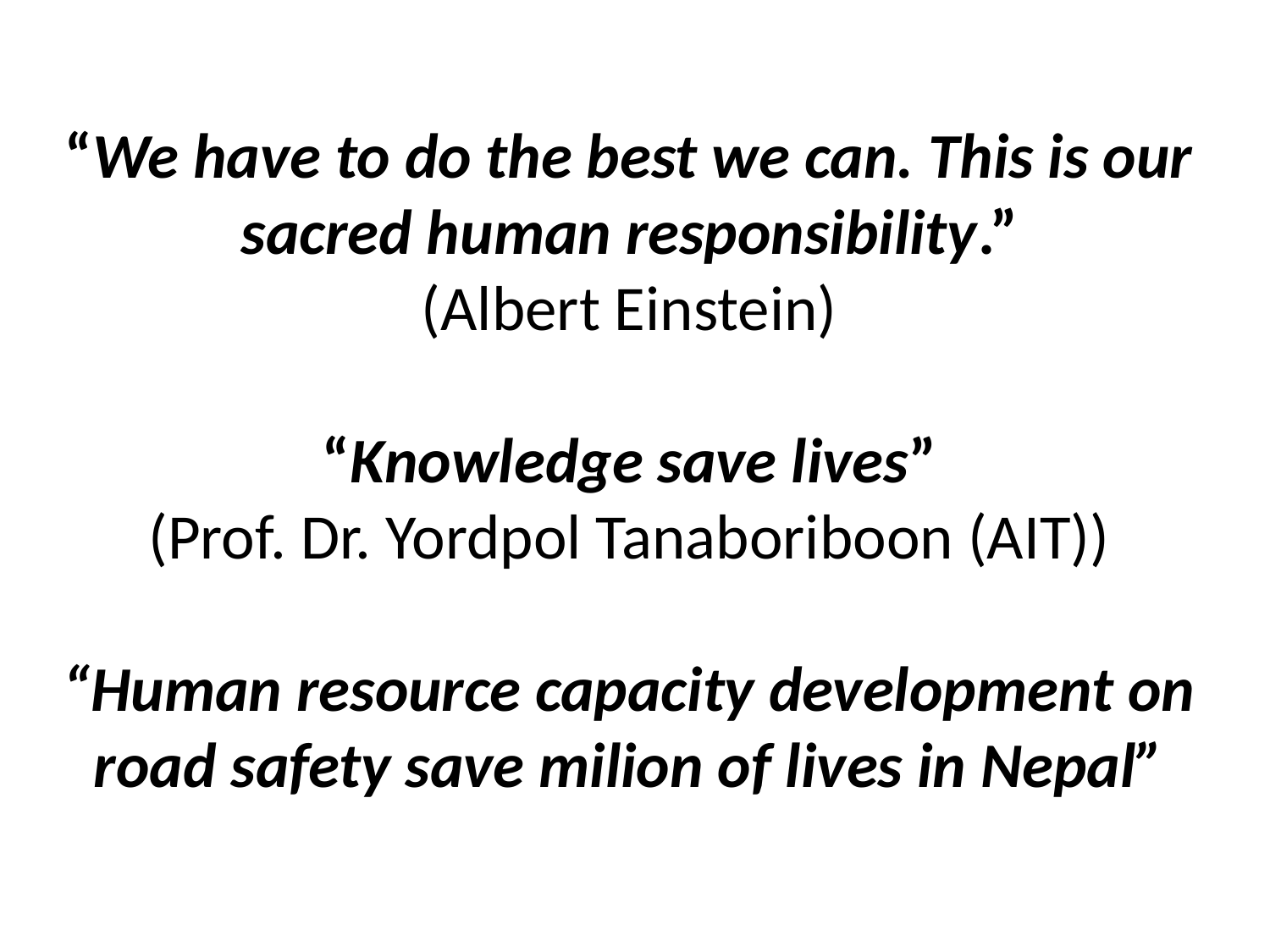

# “We have to do the best we can. This is our sacred human responsibility.” (Albert Einstein) “Knowledge save lives” (Prof. Dr. Yordpol Tanaboriboon (AIT)) “Human resource capacity development on road safety save milion of lives in Nepal”